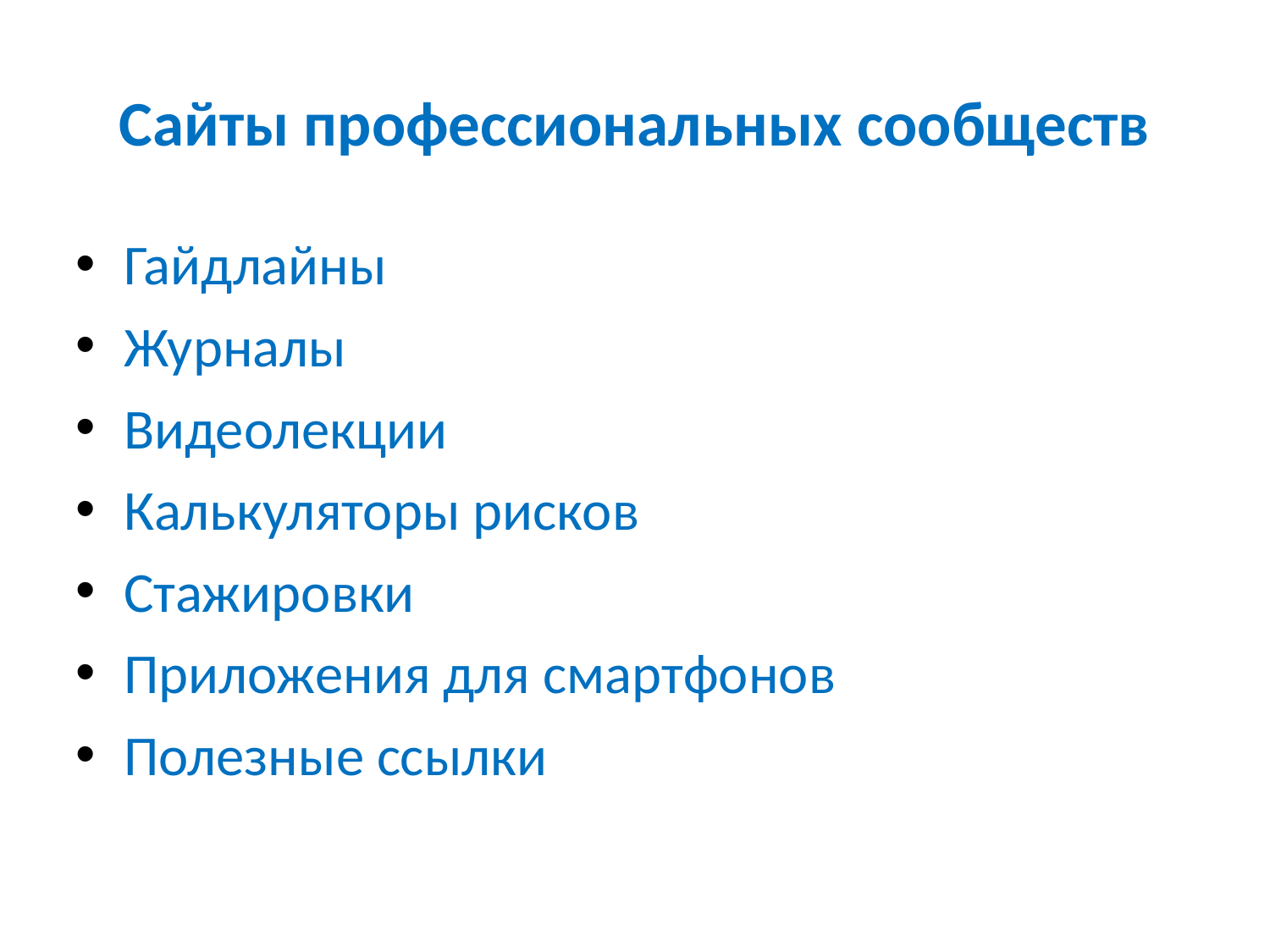

Сайты профессиональных сообществ
Гайдлайны
Журналы
Видеолекции
Калькуляторы рисков
Стажировки
Приложения для смартфонов
Полезные ссылки